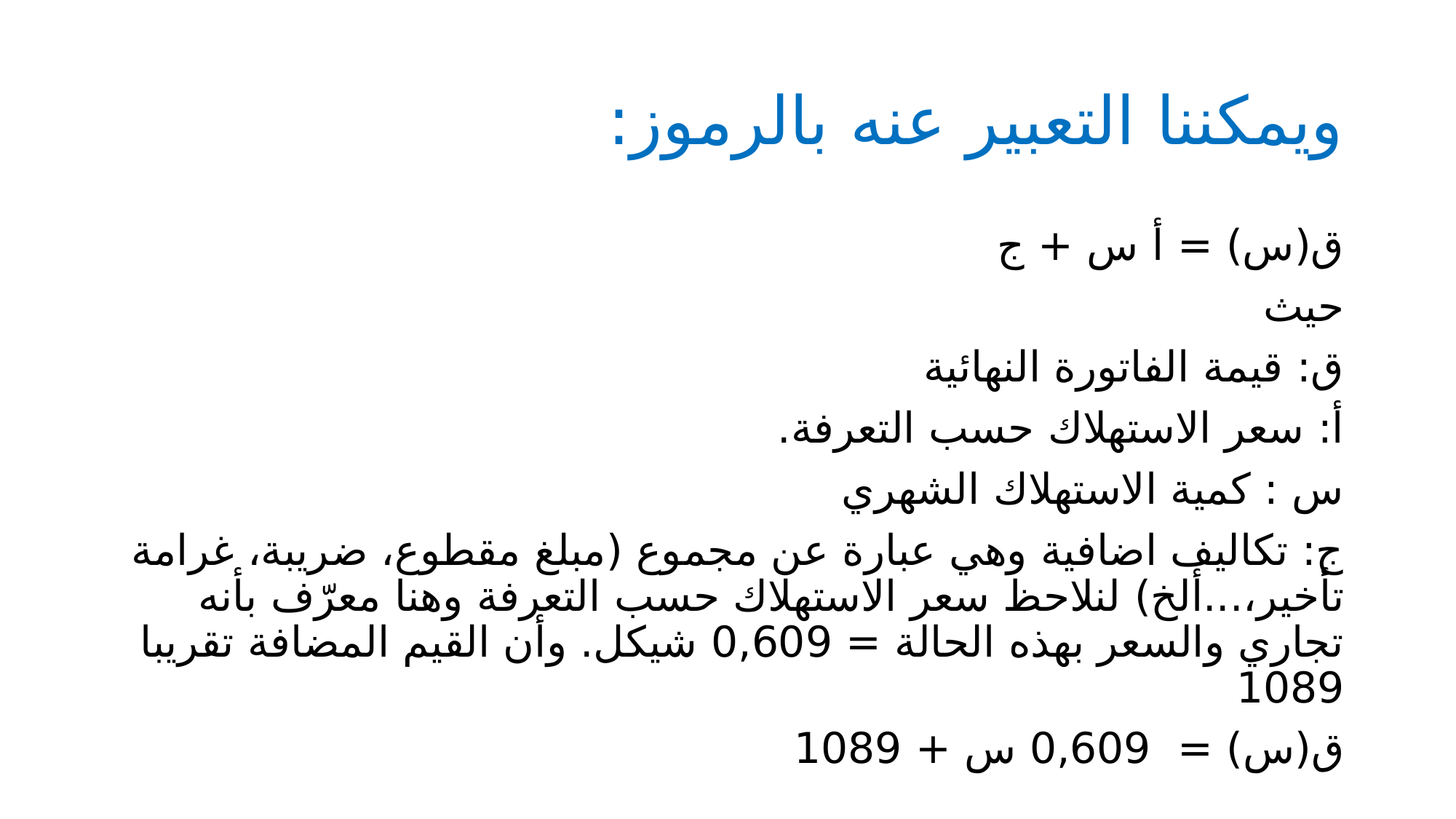

# ويمكننا التعبير عنه بالرموز:
ق(س) = أ س + ج
حيث
ق: قيمة الفاتورة النهائية
أ: سعر الاستهلاك حسب التعرفة.
س : كمية الاستهلاك الشهري
ج: تكاليف اضافية وهي عبارة عن مجموع (مبلغ مقطوع، ضريبة، غرامة تأخير،...ألخ) لنلاحظ سعر الاستهلاك حسب التعرفة وهنا معرّف بأنه تجاري والسعر بهذه الحالة = 0,609 شيكل. وأن القيم المضافة تقريبا 1089
ق(س) =  0,609 س + 1089